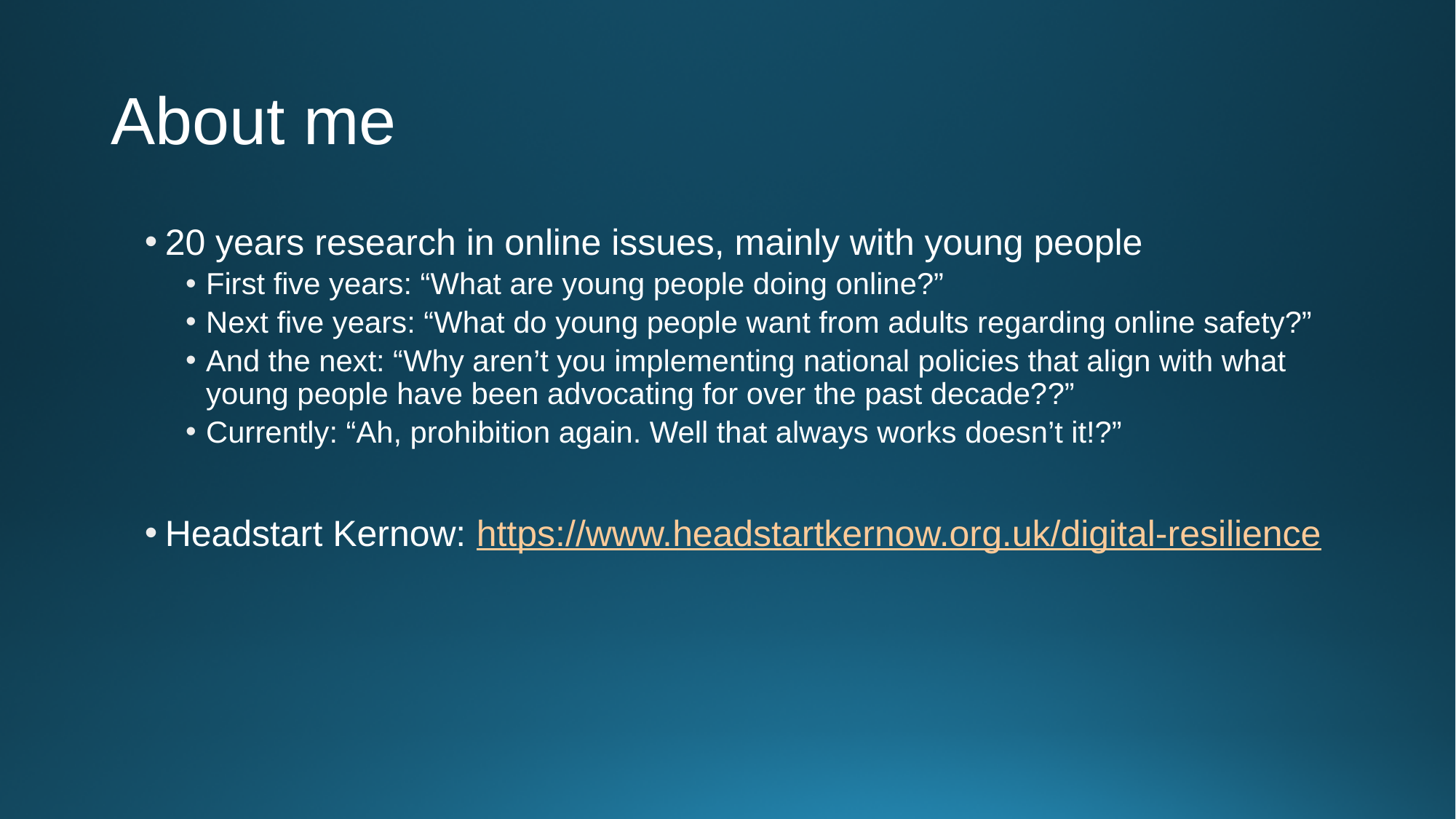

# About me
20 years research in online issues, mainly with young people
First five years: “What are young people doing online?”
Next five years: “What do young people want from adults regarding online safety?”
And the next: “Why aren’t you implementing national policies that align with what young people have been advocating for over the past decade??”
Currently: “Ah, prohibition again. Well that always works doesn’t it!?”

Headstart Kernow: https://www.headstartkernow.org.uk/digital-resilience